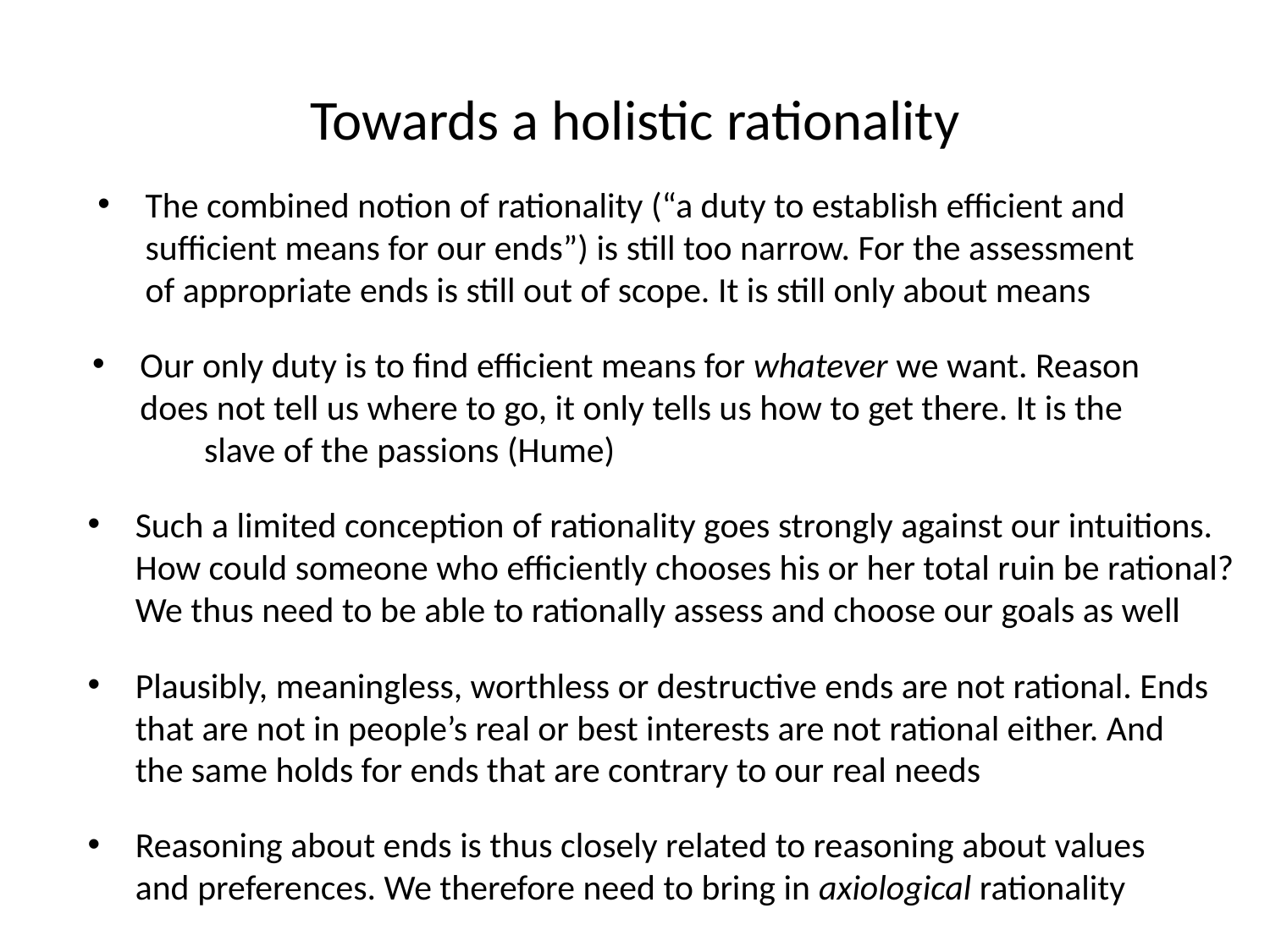

# Towards a holistic rationality
The combined notion of rationality (“a duty to establish efficient and sufficient means for our ends”) is still too narrow. For the assessment            of appropriate ends is still out of scope. It is still only about means
Our only duty is to find efficient means for whatever we want. Reason       does not tell us where to go, it only tells us how to get there. It is the                         slave of the passions (Hume)
Such a limited conception of rationality goes strongly against our intuitions. How could someone who efficiently chooses his or her total ruin be rational? We thus need to be able to rationally assess and choose our goals as well

Plausibly, meaningless, worthless or destructive ends are not rational. Ends that are not in people’s real or best interests are not rational either. And     the same holds for ends that are contrary to our real needs
Reasoning about ends is thus closely related to reasoning about values       and preferences. We therefore need to bring in axiological rationality